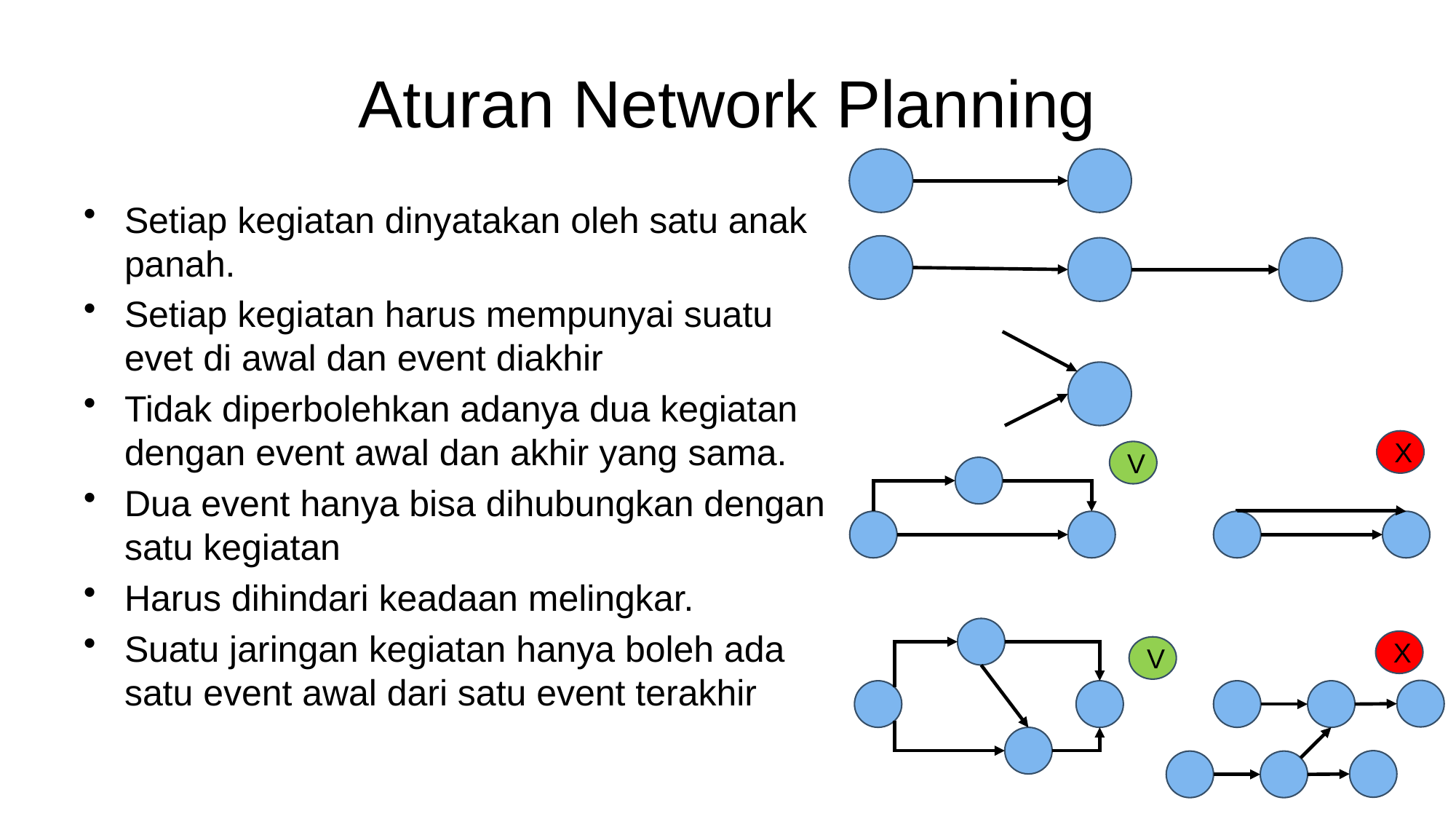

# Aturan Network Planning

Setiap kegiatan dinyatakan oleh satu anak panah.
Setiap kegiatan harus mempunyai suatu evet di awal dan event diakhir
Tidak diperbolehkan adanya dua kegiatan dengan event awal dan akhir yang sama.
Dua event hanya bisa dihubungkan dengan satu kegiatan
Harus dihindari keadaan melingkar.
Suatu jaringan kegiatan hanya boleh ada satu event awal dari satu event terakhir

X
V

X
V